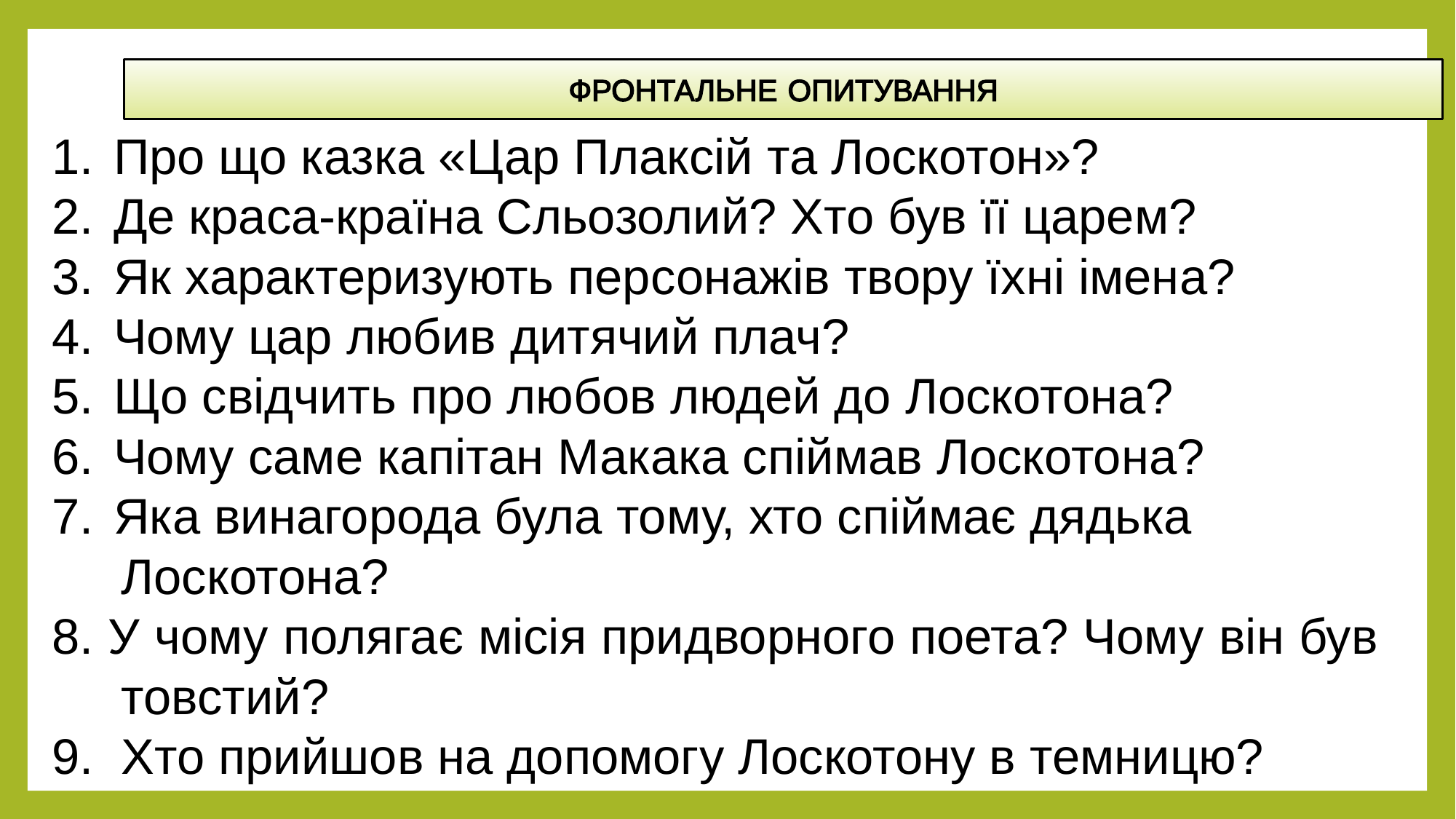

Сьогодні
ФРОНТАЛЬНЕ ОПИТУВАННЯ
14.10.2023
Про що казка «Цар Плаксій та Лоскотон»?
Де краса-країна Сльозолий? Хто був її царем?
Як характеризують персонажів твору їхні імена?
Чому цар любив дитячий плач?
Що свідчить про любов людей до Лоскотона?
Чому саме капітан Макака спіймав Лоскотона?
Яка винагорода була тому, хто спіймає дядька
     Лоскотона?
8. У чому полягає місія придворного поета? Чому він був
     товстий?
9.  Хто прийшов на допомогу Лоскотону в темницю?